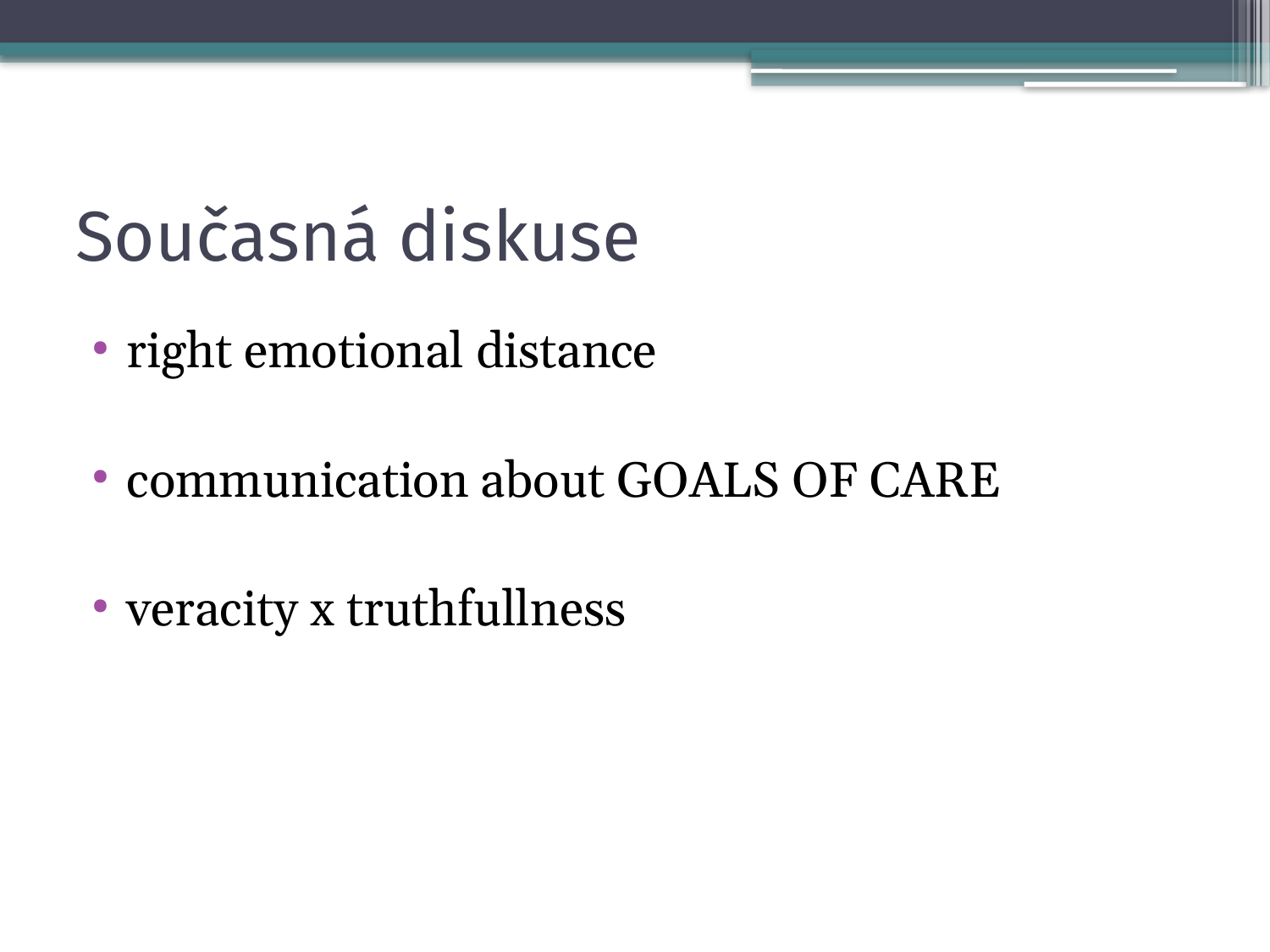

# Současná diskuse
right emotional distance

communication about GOALS OF CARE

veracity x truthfullness